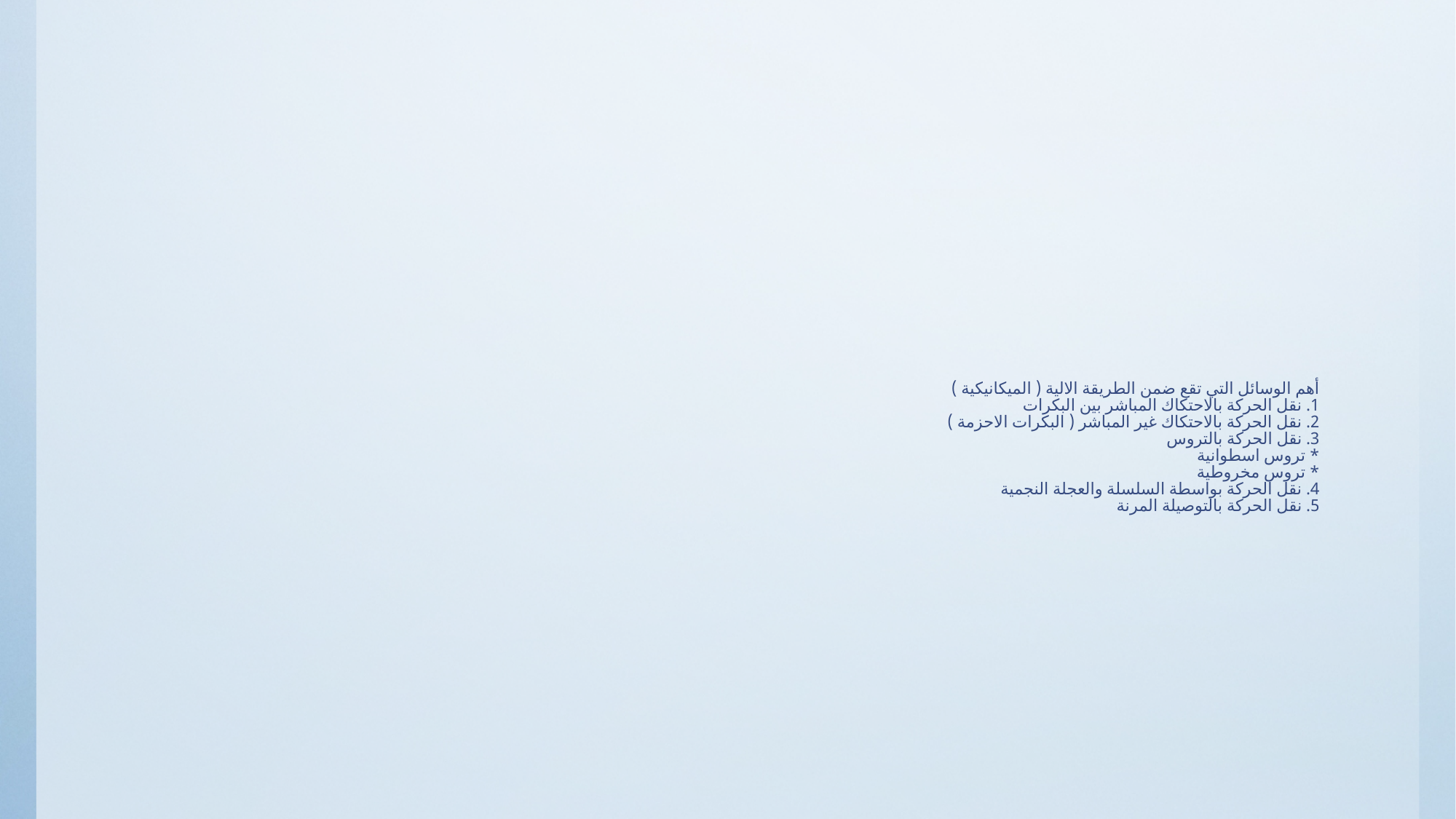

# أهم الوسائل التي تقع ضمن الطريقة الالية ( الميكانيكية ) 1. نقل الحركة بالاحتكاك المباشر بين البكرات 2. نقل الحركة بالاحتكاك غير المباشر ( البكرات الاحزمة ) 3. نقل الحركة بالتروس * تروس اسطوانية * تروس مخروطية 4. نقل الحركة بواسطة السلسلة والعجلة النجمية 5. نقل الحركة بالتوصيلة المرنة